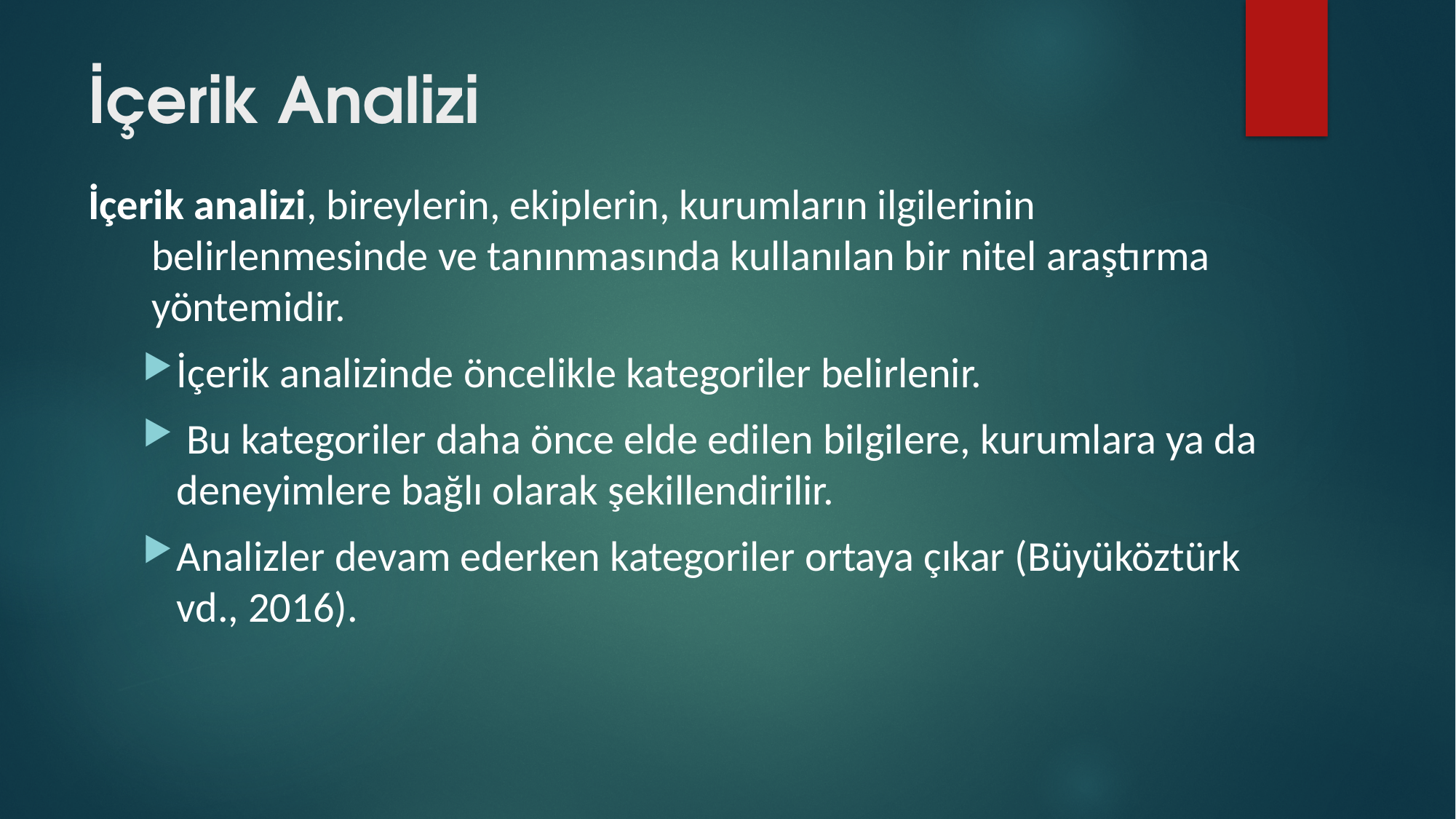

# İçerik Analizi
İçerik analizi, bireylerin, ekiplerin, kurumların ilgilerinin belirlenmesinde ve tanınmasında kullanılan bir nitel araştırma yöntemidir.
İçerik analizinde öncelikle kategoriler belirlenir.
 Bu kategoriler daha önce elde edilen bilgilere, kurumlara ya da deneyimlere bağlı olarak şekillendirilir.
Analizler devam ederken kategoriler ortaya çıkar (Büyüköztürk vd., 2016).